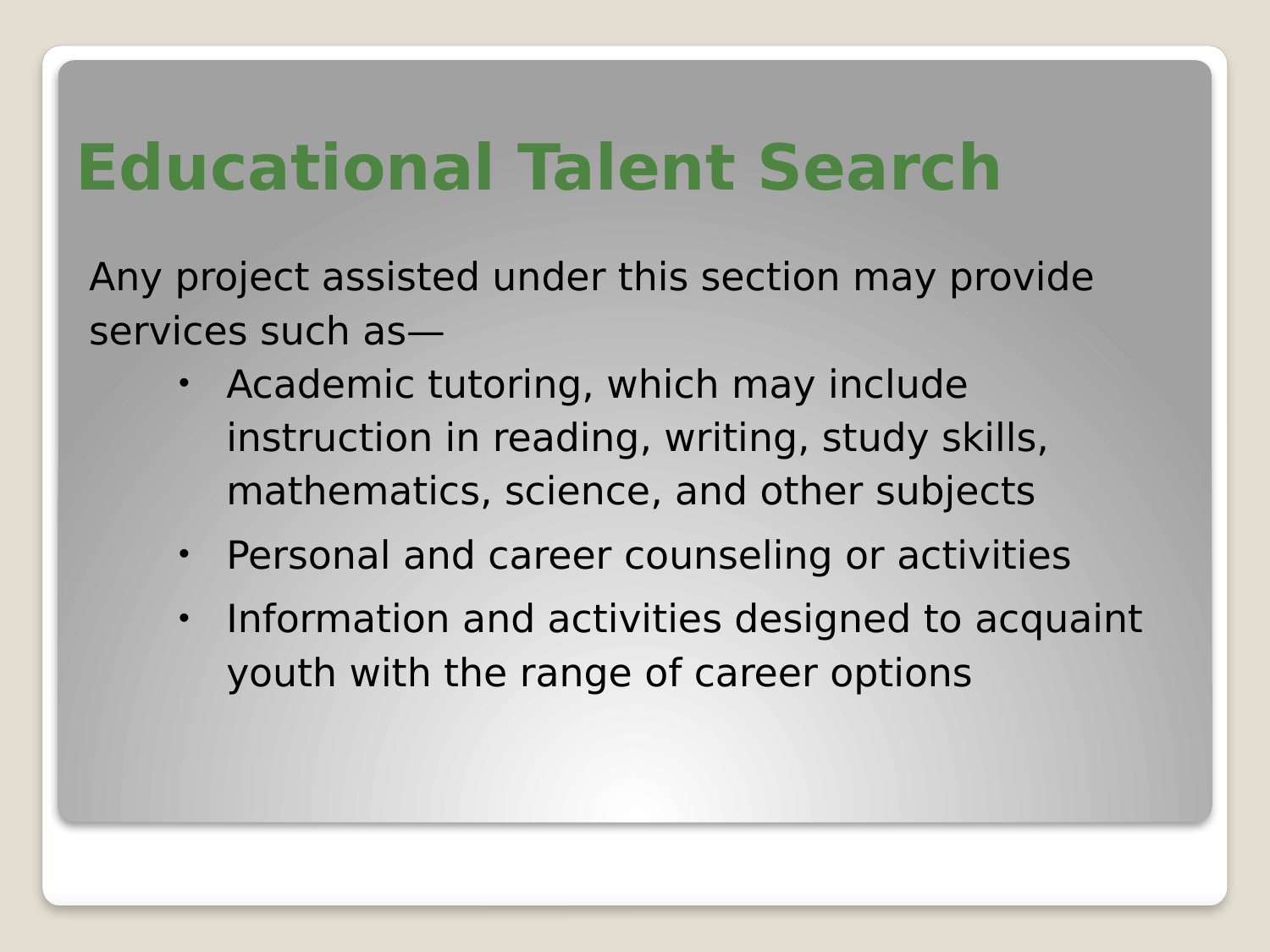

# Educational Talent Search
Any project assisted under this section may provide services such as—
Academic tutoring, which may include instruction in reading, writing, study skills, mathematics, science, and other subjects
Personal and career counseling or activities
Information and activities designed to acquaint youth with the range of career options